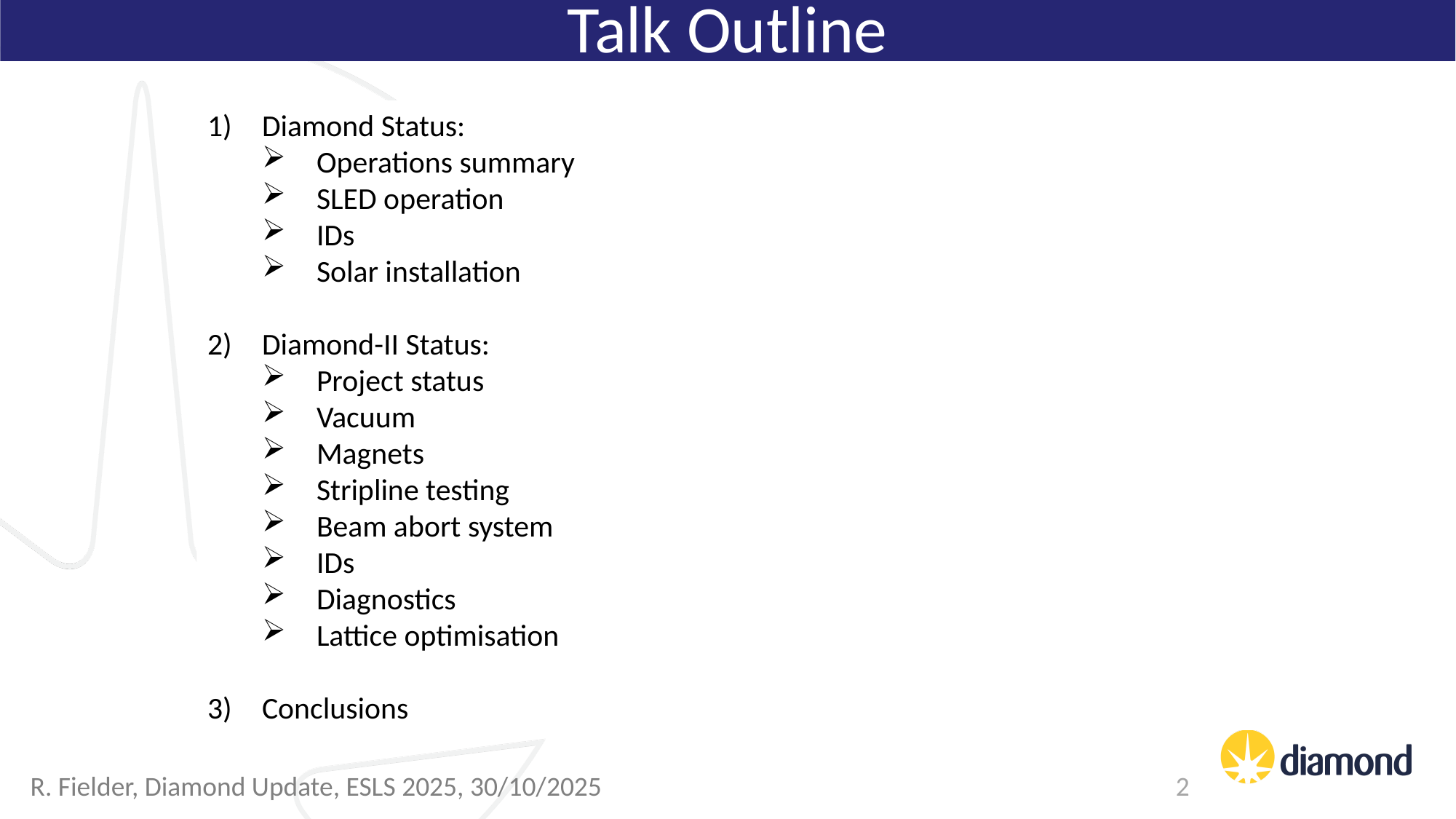

# Talk Outline
Diamond Status:
Operations summary
SLED operation
IDs
Solar installation

Diamond-II Status:
Project status
Vacuum
Magnets
Stripline testing
Beam abort system
IDs
Diagnostics
Lattice optimisation

Conclusions
R. Fielder, Diamond Update, ESLS 2025, 30/10/2025
2